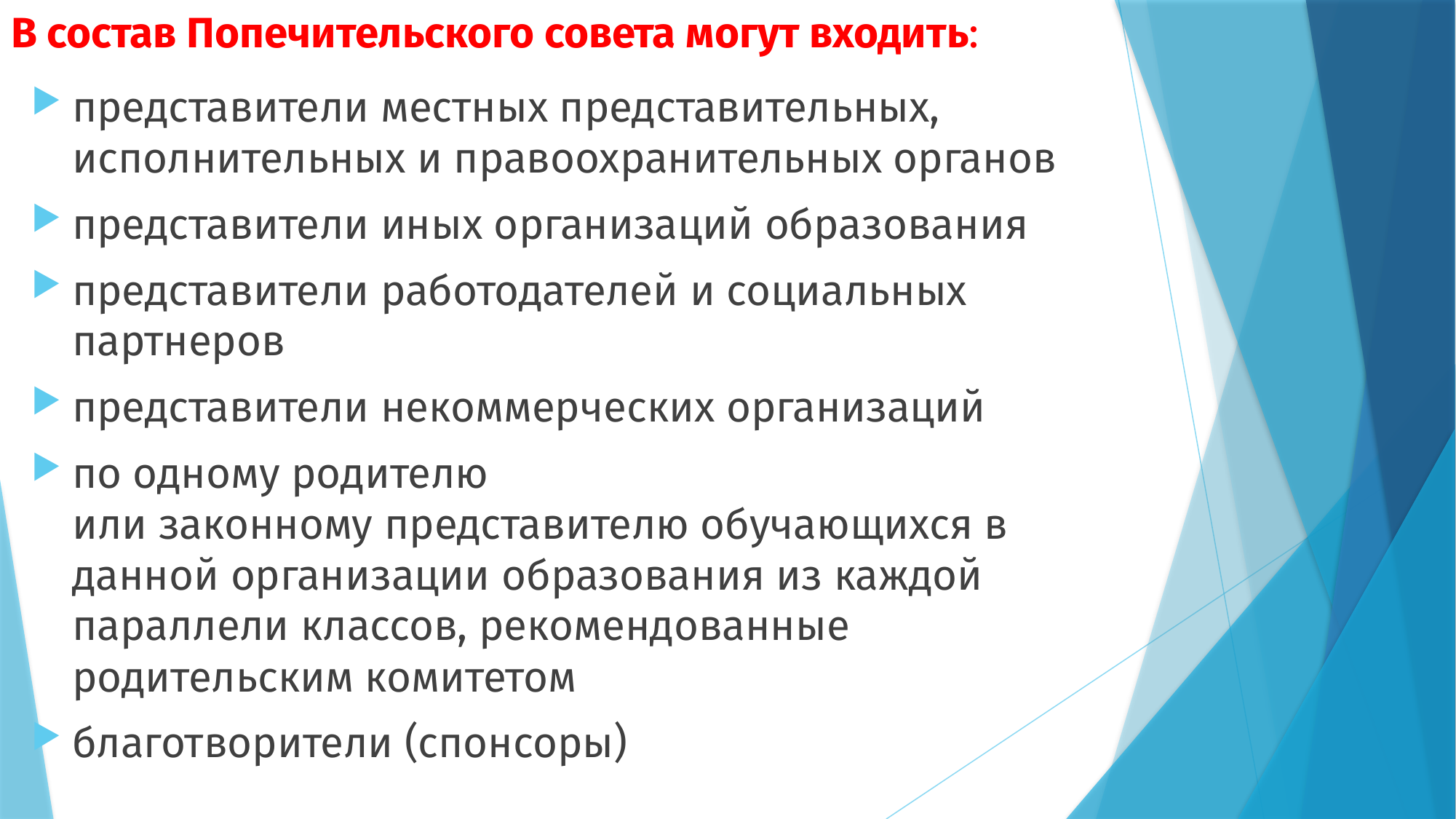

# В состав Попечительского совета могут входить:
представители местных представительных, исполнительных и правоохранительных органов
представители иных организаций образования
представители работодателей и социальных партнеров
представители некоммерческих организаций
по одному родителю или законному представителю обучающихся в данной организации образования из каждой параллели классов, рекомендованные родительским комитетом
благотворители (спонсоры)